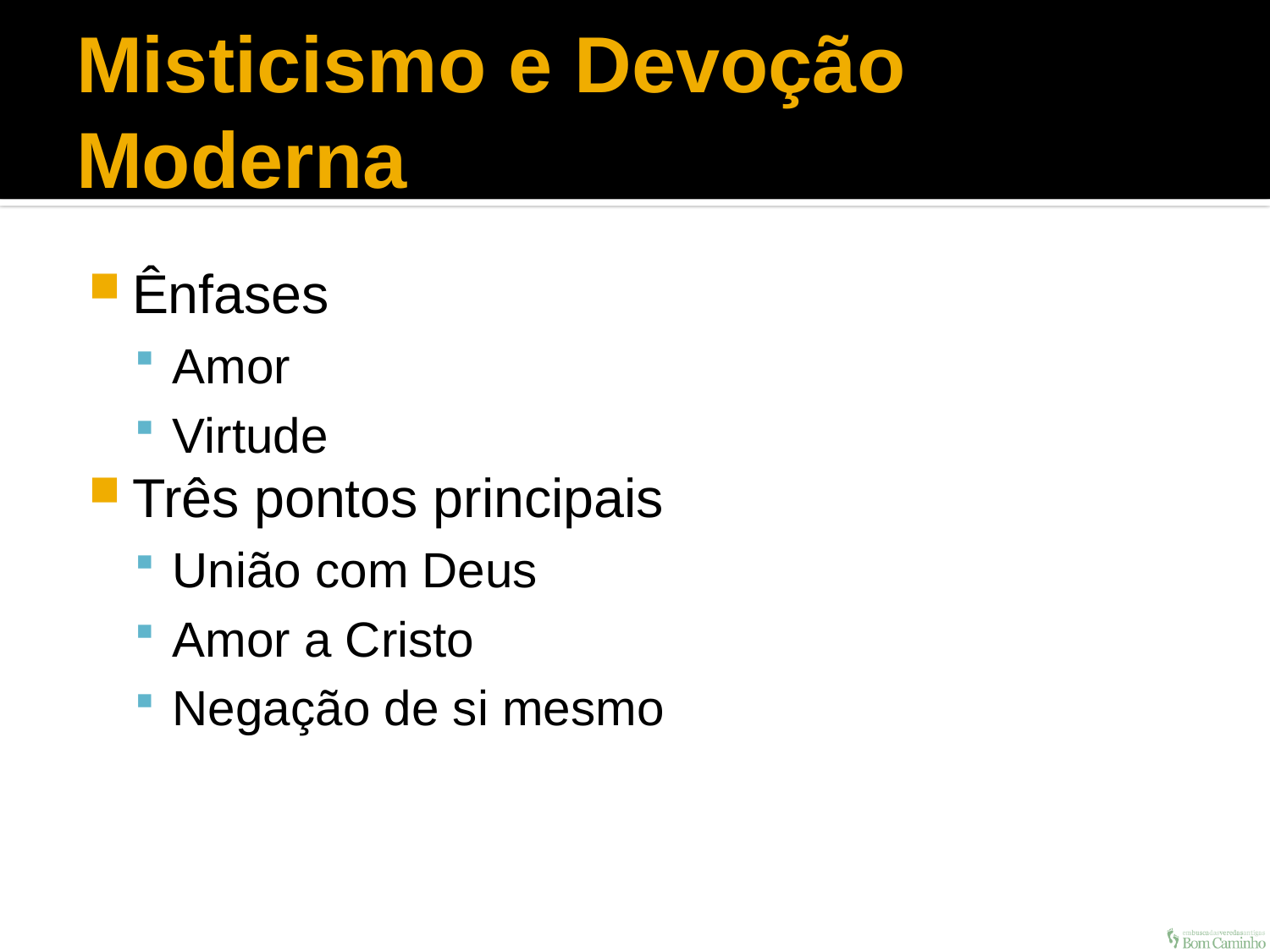

# Misticismo e Devoção Moderna
Ênfases
Amor
Virtude
Três pontos principais
União com Deus
Amor a Cristo
Negação de si mesmo